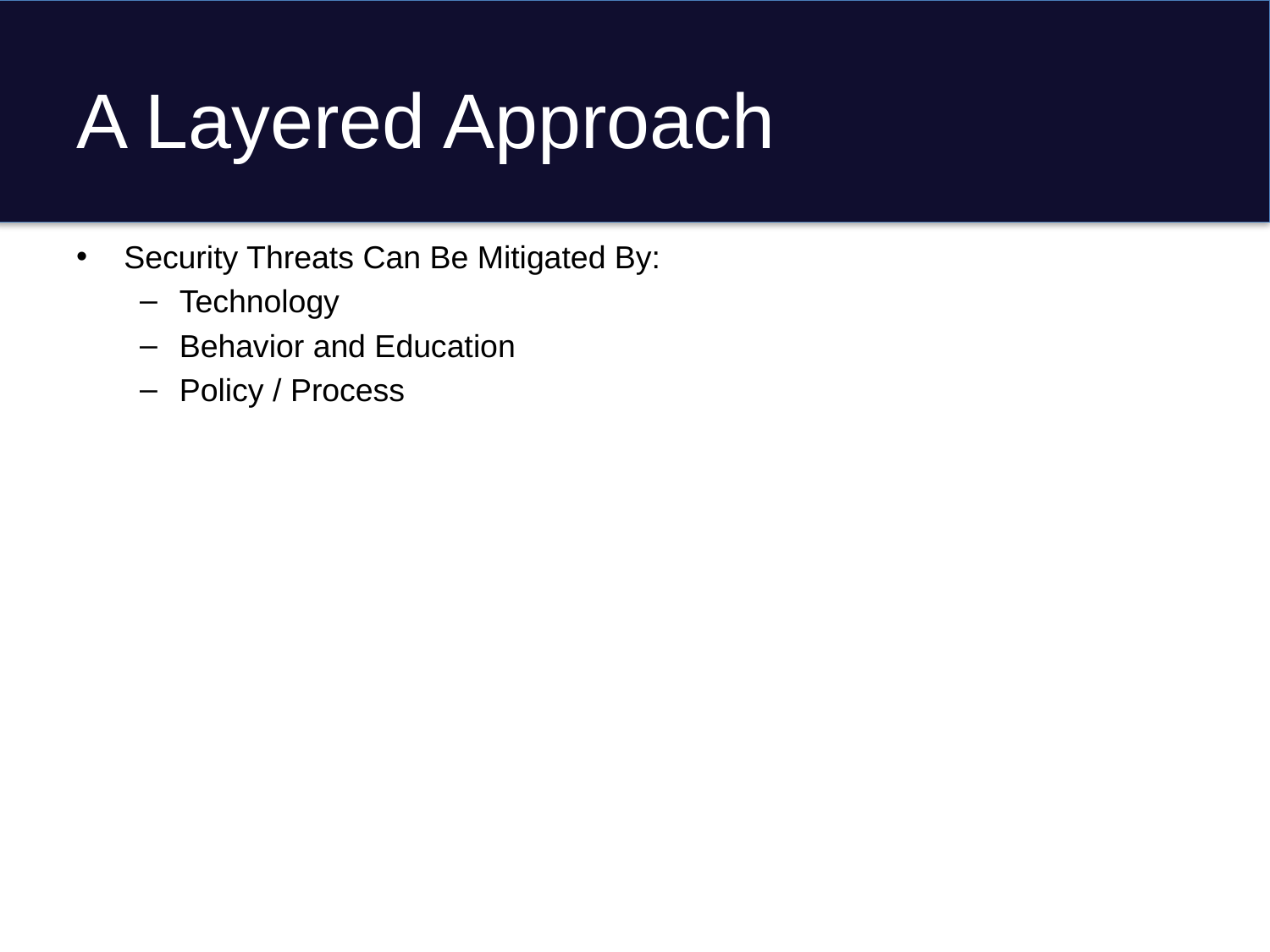

# A Layered Approach
Security Threats Can Be Mitigated By:
Technology
Behavior and Education
Policy / Process